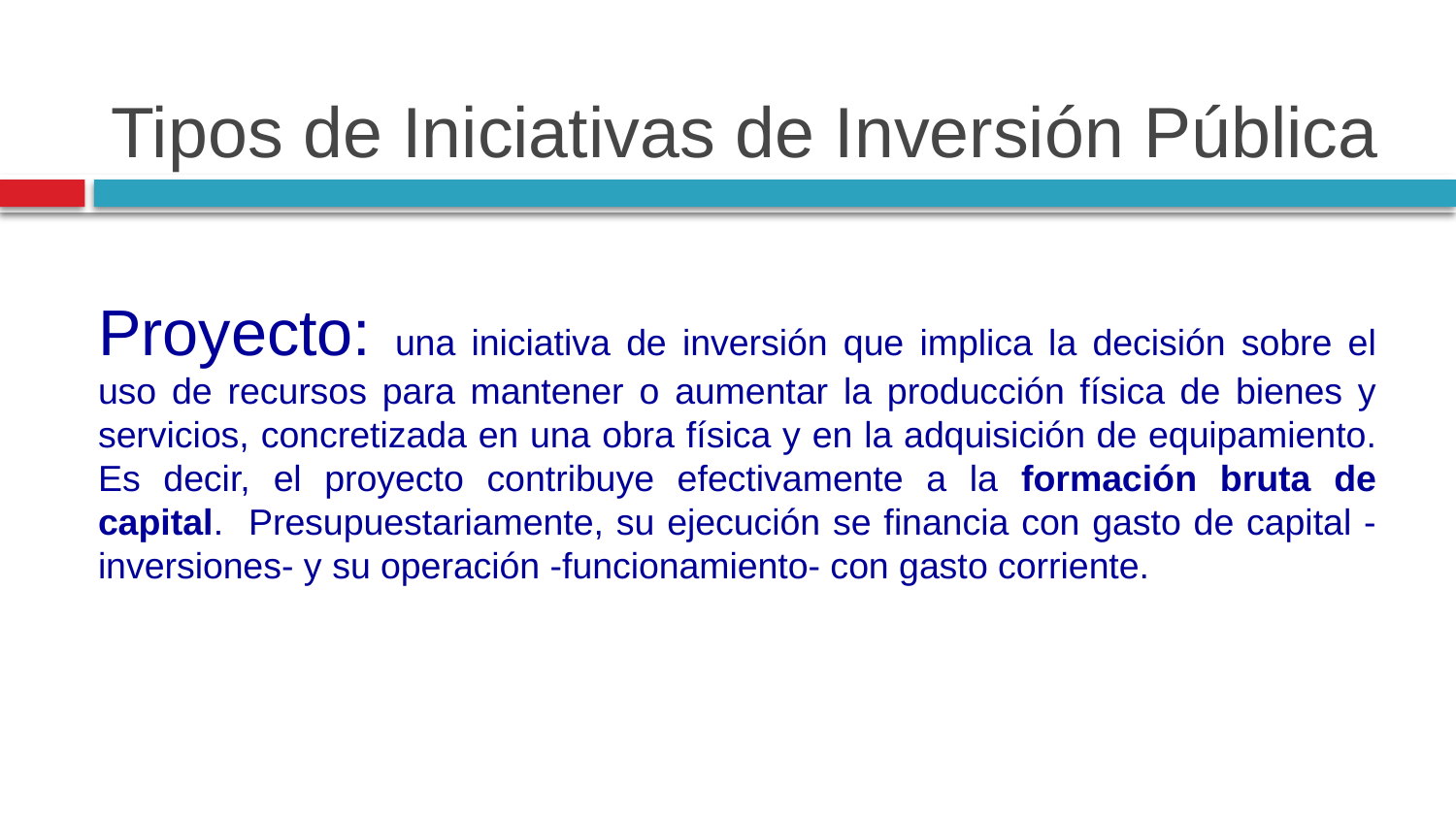

# Tipos de Iniciativas de Inversión Pública
Proyecto: una iniciativa de inversión que implica la decisión sobre el uso de recursos para mantener o aumentar la producción física de bienes y servicios, concretizada en una obra física y en la adquisición de equipamiento. Es decir, el proyecto contribuye efectivamente a la formación bruta de capital.  Presupuestariamente, su ejecución se financia con gasto de capital -inversiones- y su operación -funcionamiento- con gasto corriente.